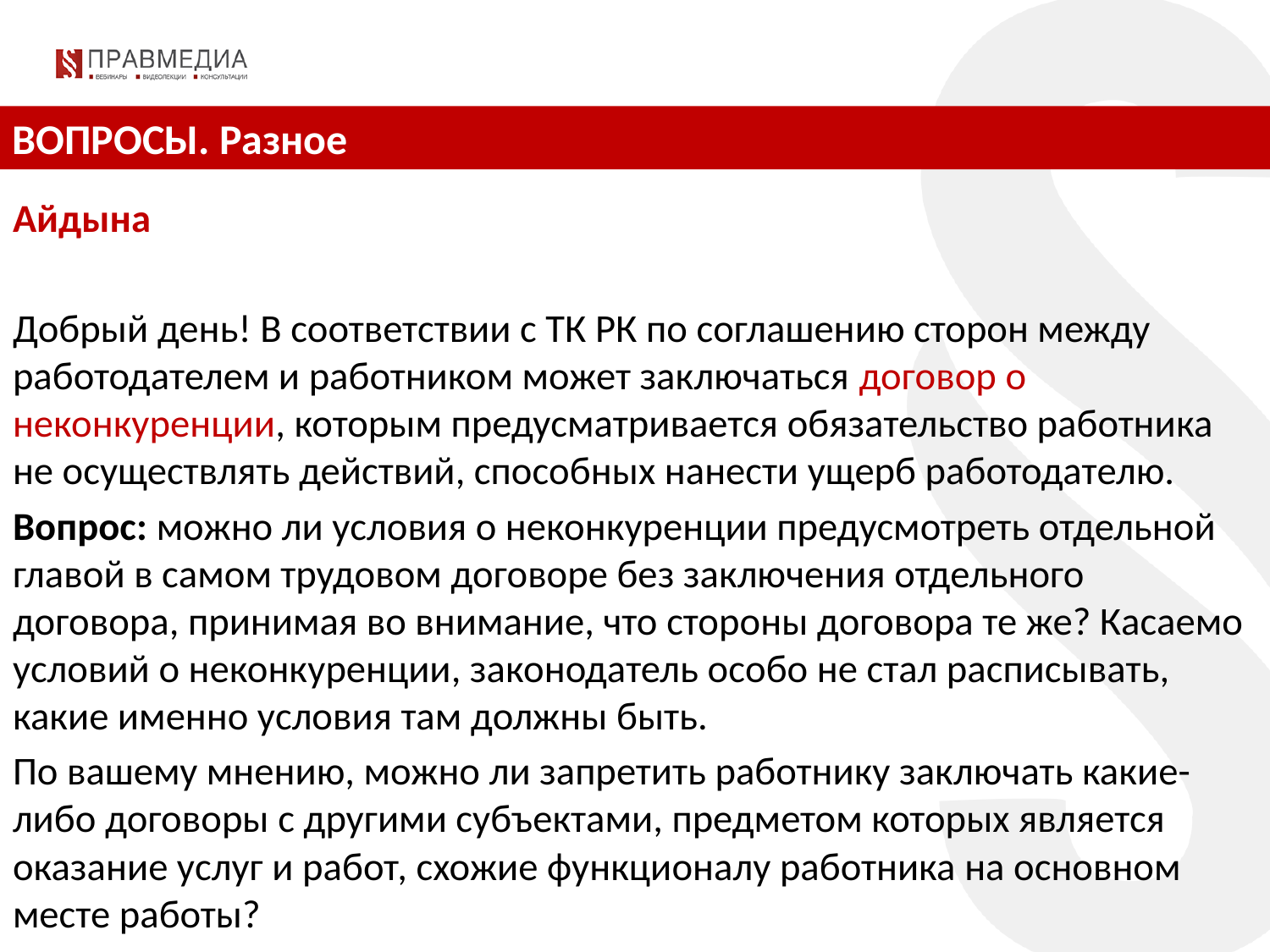

ВОПРОСЫ. Разное
Айдына

Добрый день! В соответствии с ТК РК по соглашению сторон между работодателем и работником может заключаться договор о неконкуренции, которым предусматривается обязательство работника не осуществлять действий, способных нанести ущерб работодателю.
Вопрос: можно ли условия о неконкуренции предусмотреть отдельной главой в самом трудовом договоре без заключения отдельного договора, принимая во внимание, что стороны договора те же? Касаемо условий о неконкуренции, законодатель особо не стал расписывать, какие именно условия там должны быть.
По вашему мнению, можно ли запретить работнику заключать какие-либо договоры с другими субъектами, предметом которых является оказание услуг и работ, схожие функционалу работника на основном месте работы?